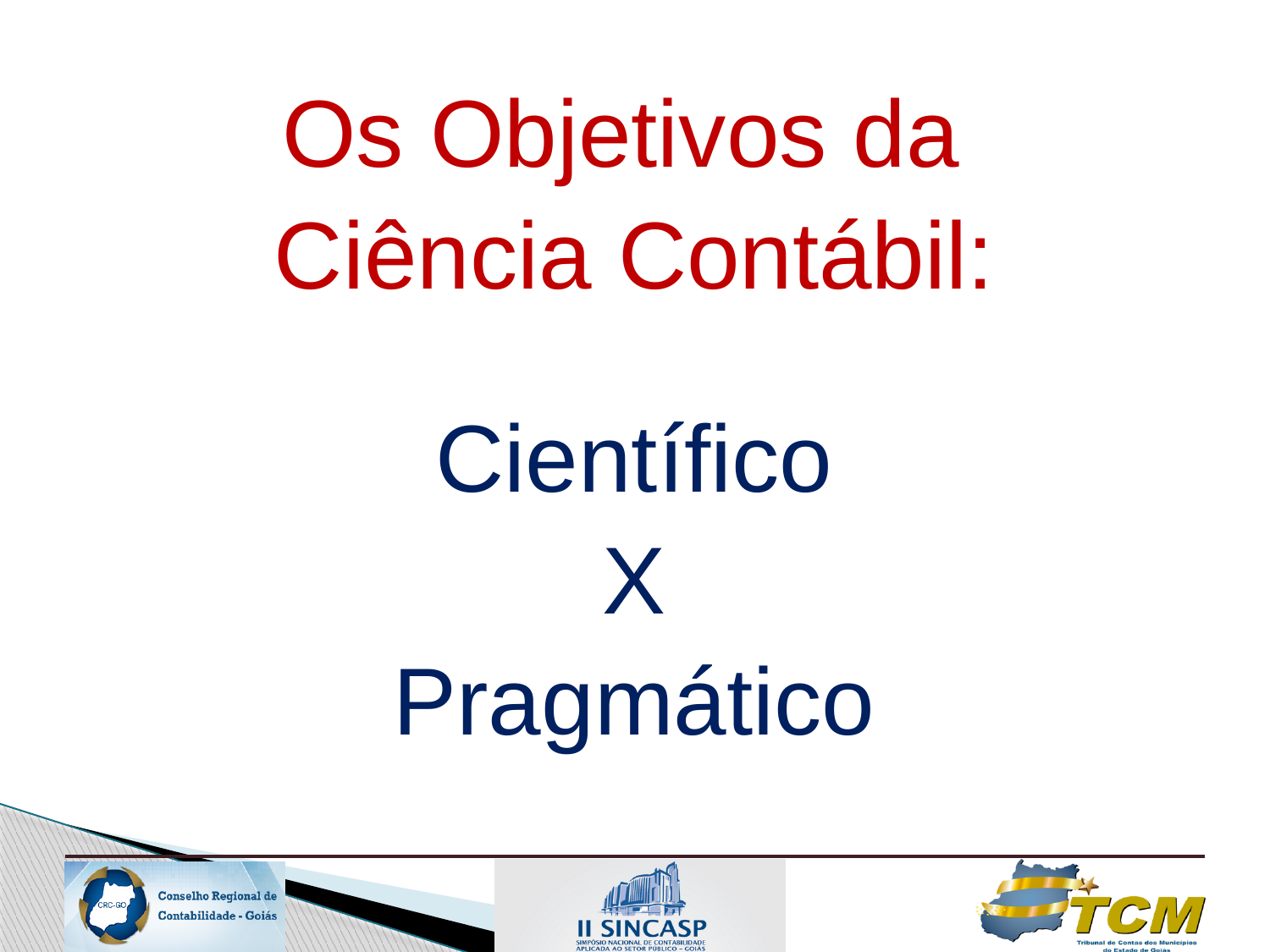

Os Objetivos da
Ciência Contábil:

Científico
X
Pragmático